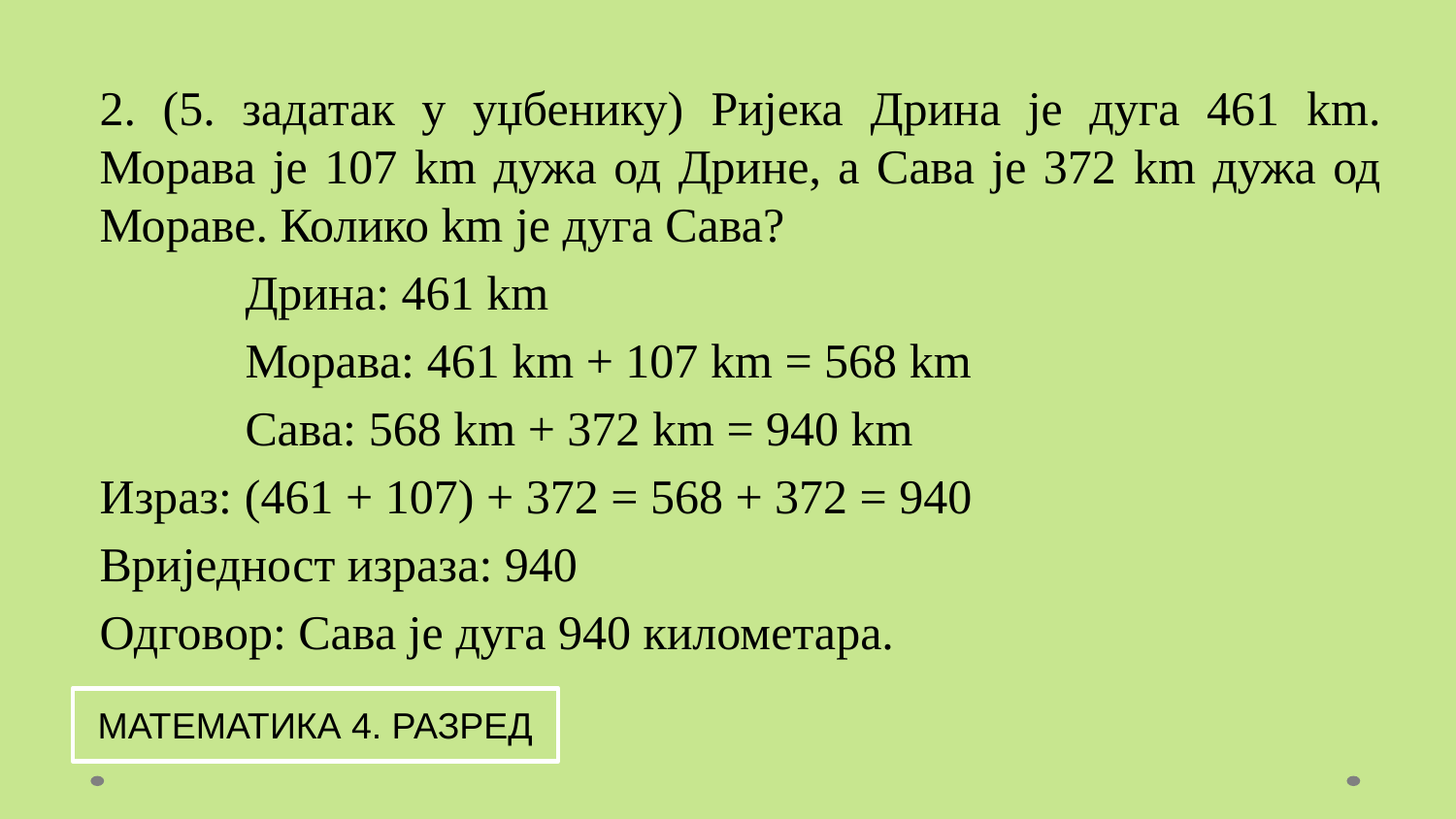

2. (5. задатак у уџбенику) Ријека Дрина је дуга 461 km. Морава је 107 km дужа од Дрине, а Сава је 372 km дужа од Мораве. Колико km је дуга Сава?
	Дрина: 461 km
	Морава: 461 km + 107 km = 568 km
	Сава: 568 km + 372 km = 940 km
Израз: (461 + 107) + 372 = 568 + 372 = 940
Вриједност израза: 940
Одговор: Сава је дуга 940 километара.
МАТЕМАТИКА 4. РАЗРЕД